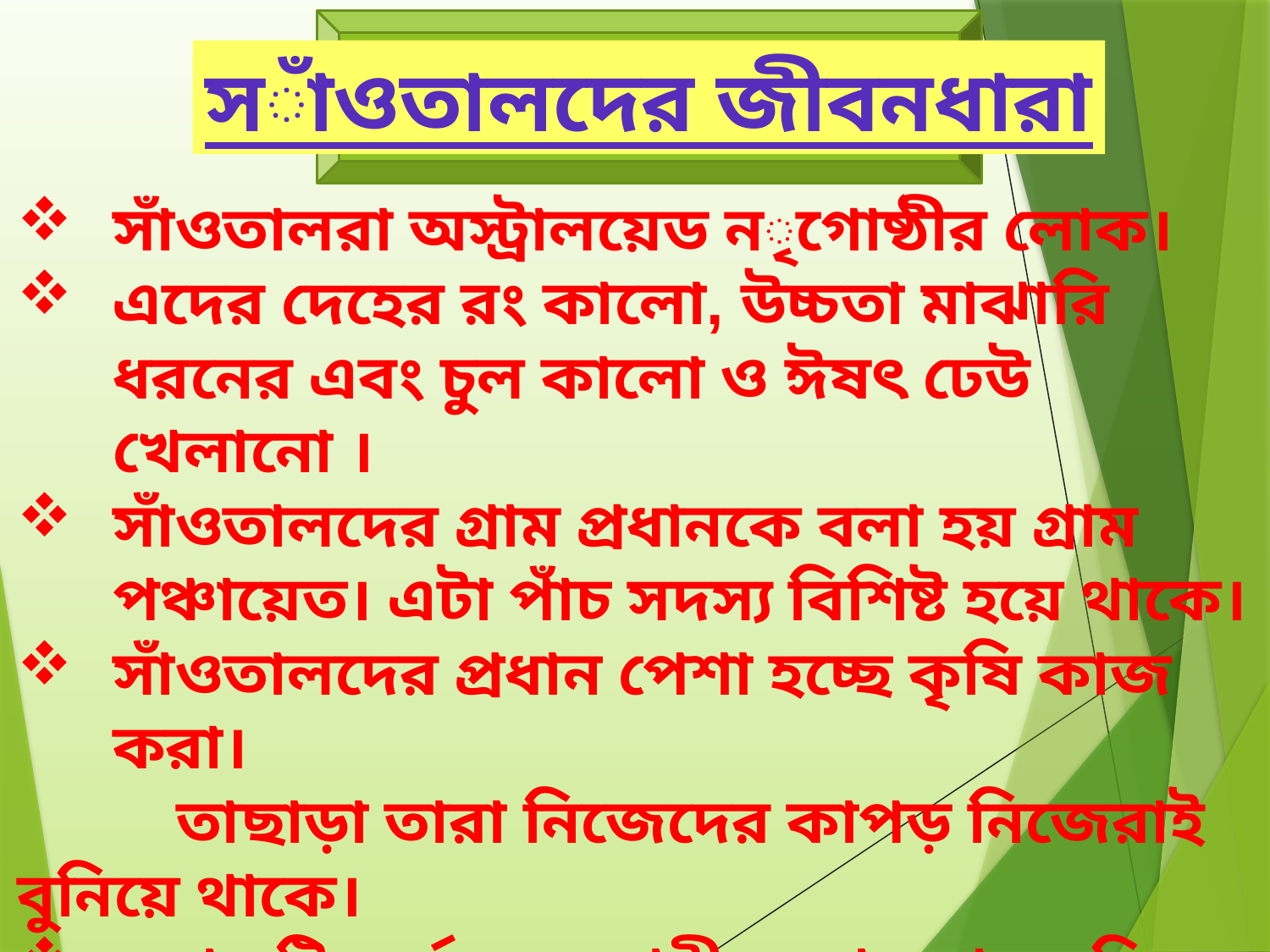

সাঁওতালদের জীবনধারা
সাঁওতালরা অস্ট্রালয়েড নৃগোষ্ঠীর লোক।
এদের দেহের রং কালো, উচ্চতা মাঝারি ধরনের এবং চুল কালো ও ঈষৎ ঢেউ খেলানো ।
সাঁওতালদের গ্রাম প্রধানকে বলা হয় গ্রাম পঞ্চায়েত। এটা পাঁচ সদস্য বিশিষ্ট হয়ে থাকে।
সাঁওতালদের প্রধান পেশা হচ্ছে কৃষি কাজ করা।
	  তাছাড়া তারা নিজেদের কাপড় নিজেরাই বুনিয়ে থাকে।
এরা দুটি ধর্মের অনুসারী। এরা সনাতন হিন্দু ধর্ম ও খ্রিস্টান ধর্ম পালন করে থাকে। এরা নাচঁতে খুব পছন্দ করে। সোহরাই, ঝুমুর, দোন ও ঝিকা হচ্ছে এদের নৃত্যানুষ্ঠান।